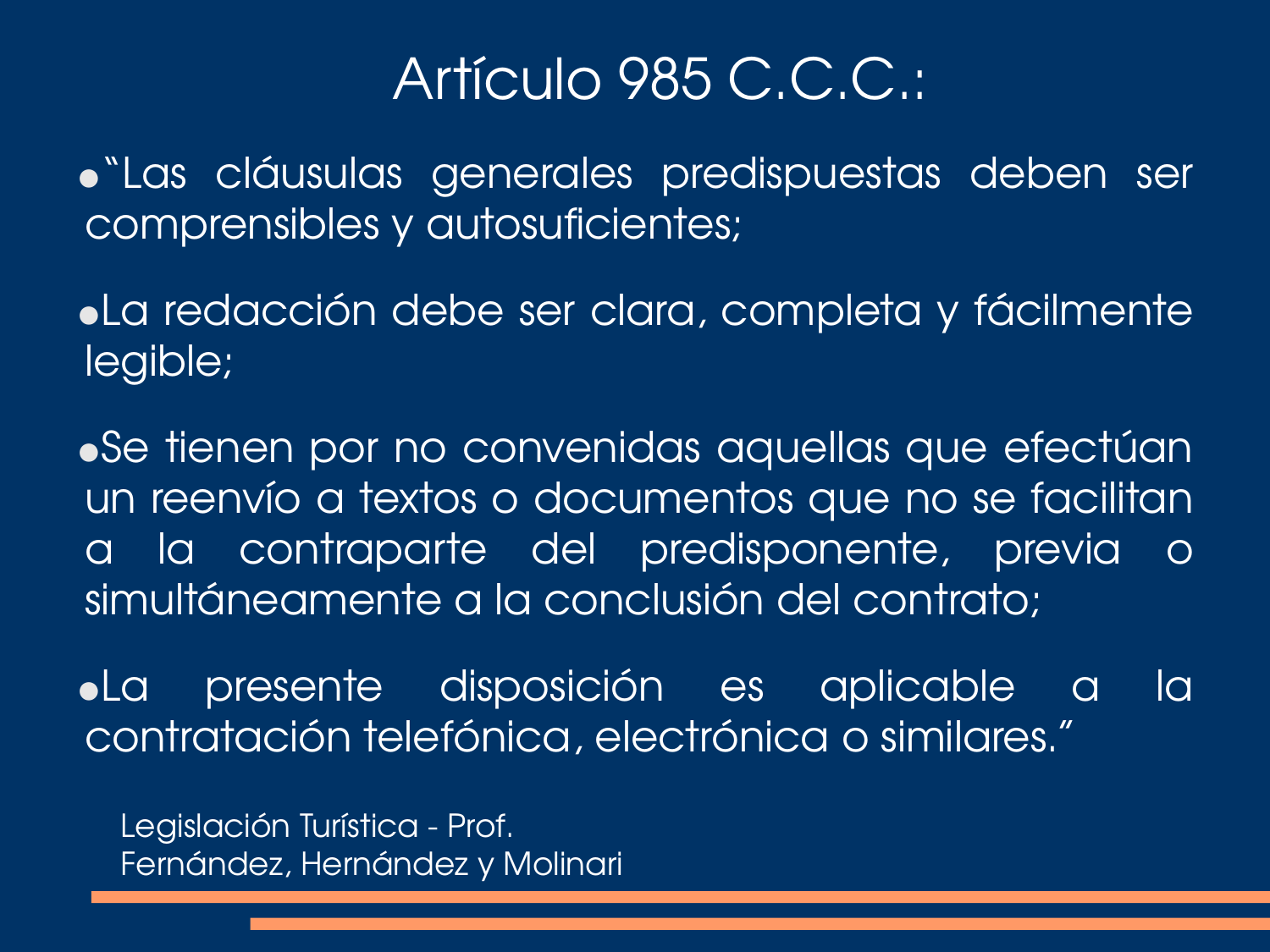

Artículo 985 C.C.C.:
“Las cláusulas generales predispuestas deben ser comprensibles y autosuficientes;
La redacción debe ser clara, completa y fácilmente legible;
Se tienen por no convenidas aquellas que efectúan un reenvío a textos o documentos que no se facilitan a la contraparte del predisponente, previa o simultáneamente a la conclusión del contrato;
La presente disposición es aplicable a la contratación telefónica, electrónica o similares.”
Legislación Turística - Prof. Fernández, Hernández y Molinari